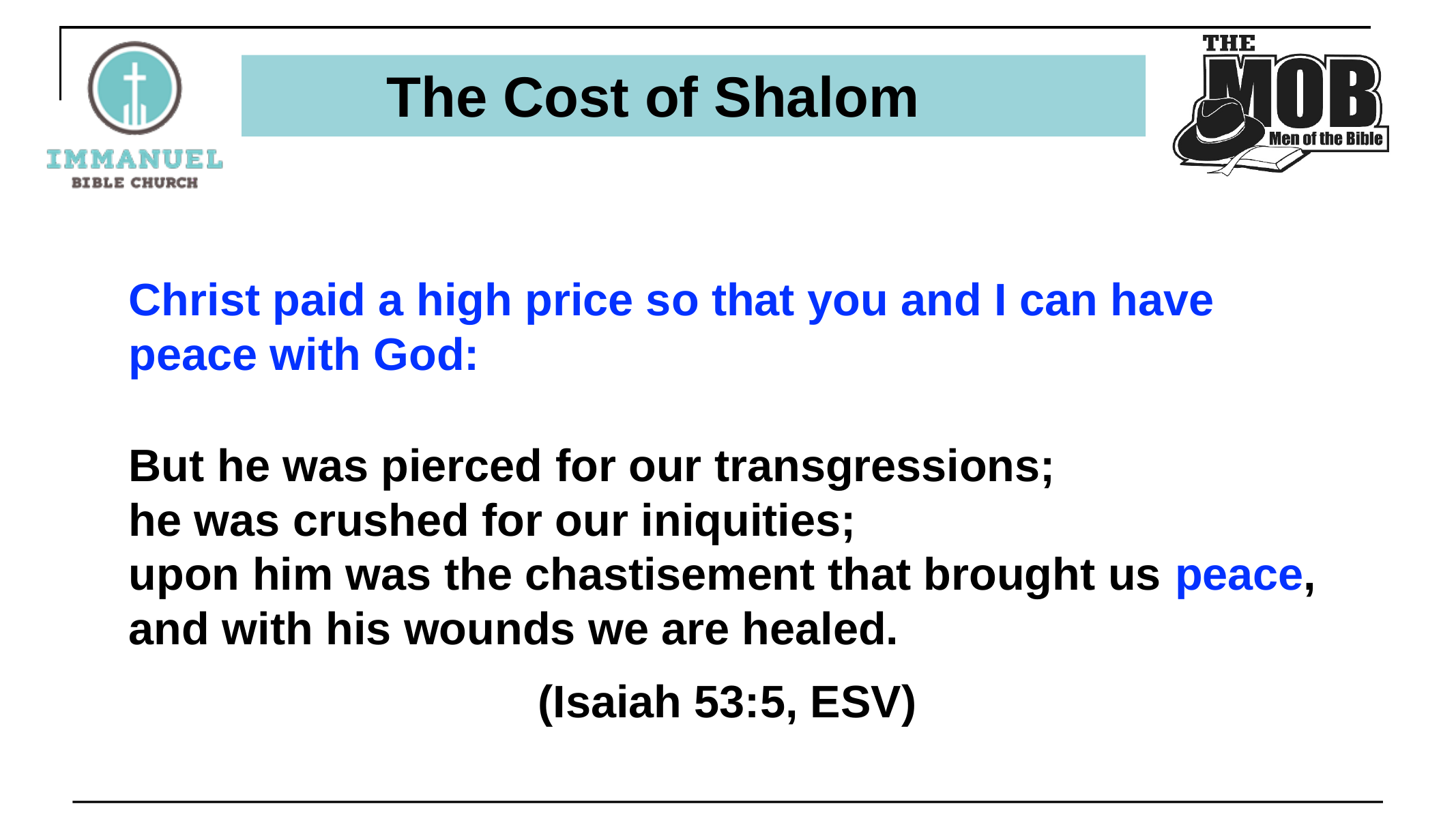

# The Cost of Shalom
Christ paid a high price so that you and I can have peace with God:

But he was pierced for our transgressions;
he was crushed for our iniquities;
upon him was the chastisement that brought us peace, and with his wounds we are healed.
				(Isaiah 53:5, ESV)